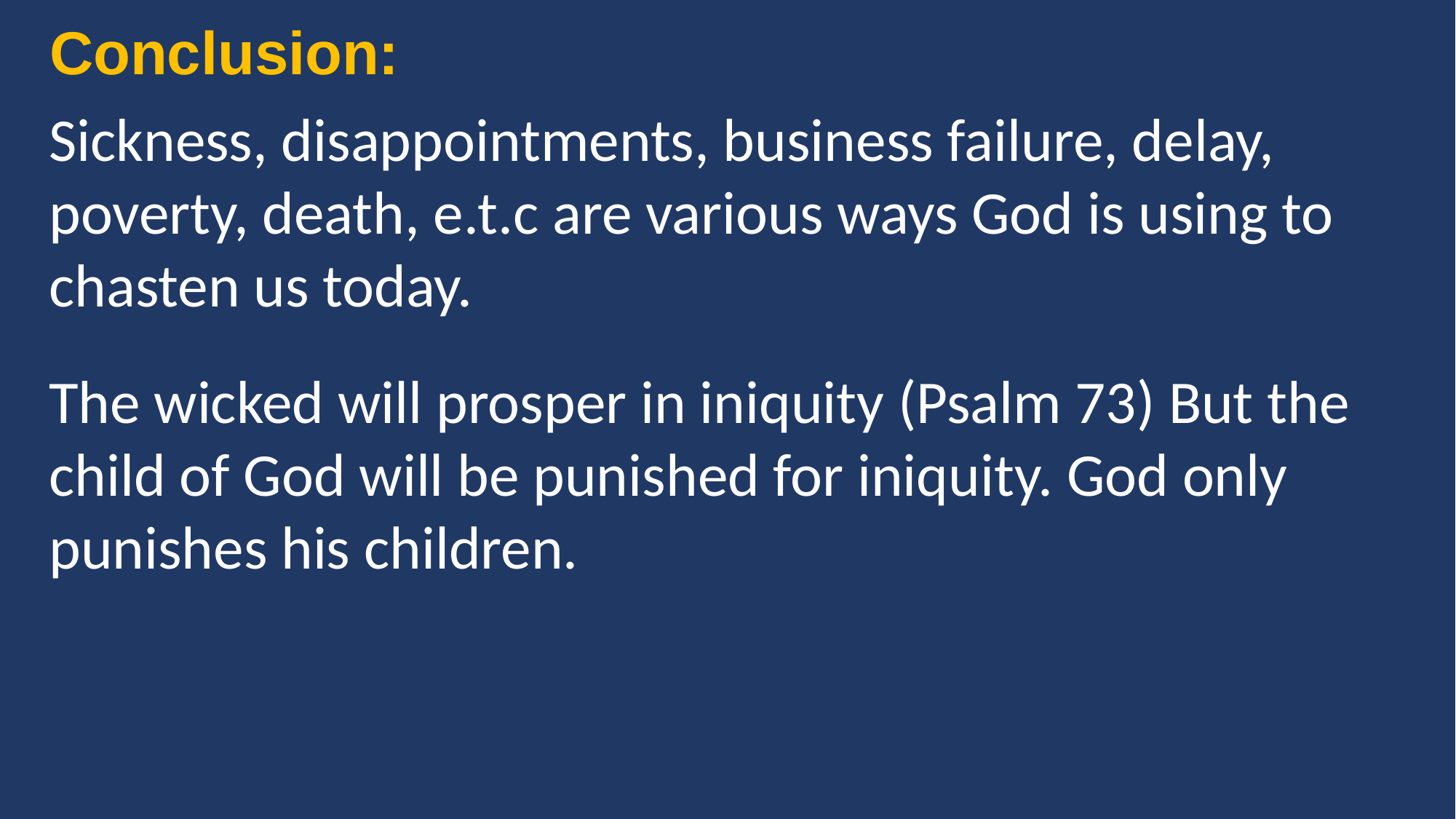

Conclusion:
Sickness, disappointments, business failure, delay, poverty, death, e.t.c are various ways God is using to chasten us today.

The wicked will prosper in iniquity (Psalm 73) But the child of God will be punished for iniquity. God only punishes his children.